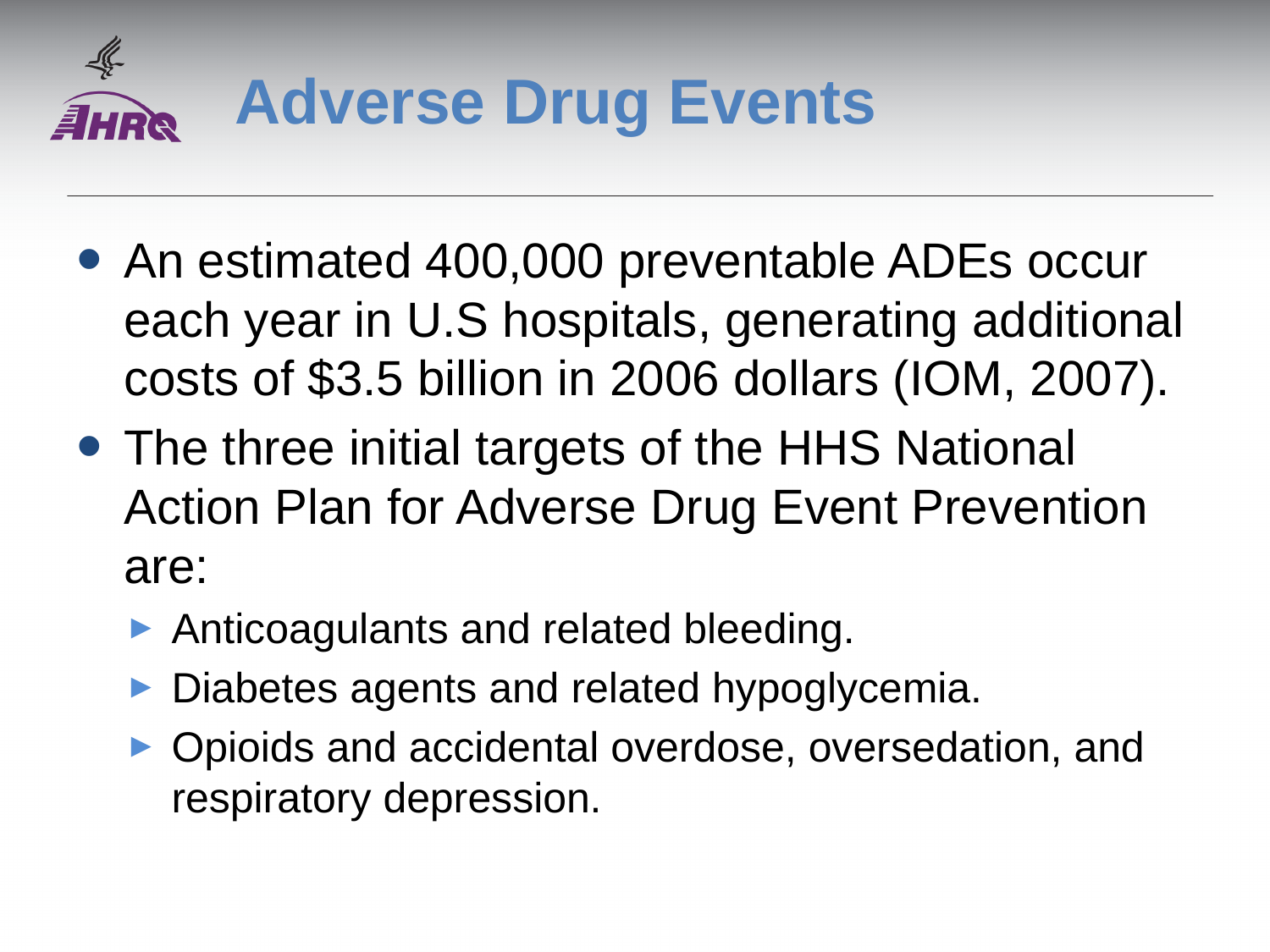

# Adverse Drug Events
An estimated 400,000 preventable ADEs occur each year in U.S hospitals, generating additional costs of $3.5 billion in 2006 dollars (IOM, 2007).
The three initial targets of the HHS National Action Plan for Adverse Drug Event Prevention are:
Anticoagulants and related bleeding.
Diabetes agents and related hypoglycemia.
Opioids and accidental overdose, oversedation, and respiratory depression.